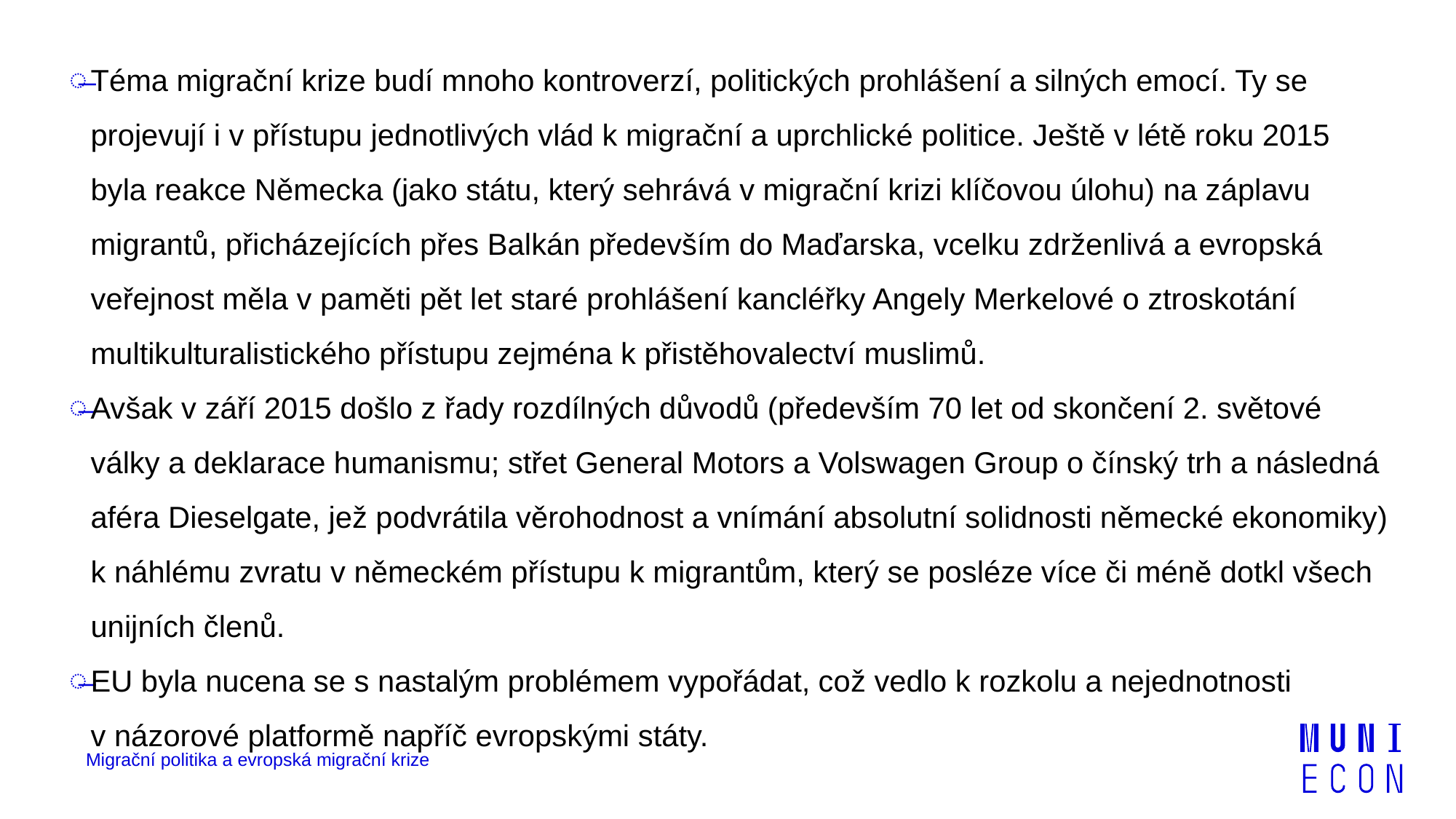

Téma migrační krize budí mnoho kontroverzí, politických prohlášení a silných emocí. Ty se projevují i v přístupu jednotlivých vlád k migrační a uprchlické politice. Ještě v létě roku 2015 byla reakce Německa (jako státu, který sehrává v migrační krizi klíčovou úlohu) na záplavu migrantů, přicházejících přes Balkán především do Maďarska, vcelku zdrženlivá a evropská veřejnost měla v paměti pět let staré prohlášení kancléřky Angely Merkelové o ztroskotání multikulturalistického přístupu zejména k přistěhovalectví muslimů.
Avšak v září 2015 došlo z řady rozdílných důvodů (především 70 let od skončení 2. světové války a deklarace humanismu; střet General Motors a Volswagen Group o čínský trh a následná aféra Dieselgate, jež podvrátila věrohodnost a vnímání absolutní solidnosti německé ekonomiky) k náhlému zvratu v německém přístupu k migrantům, který se posléze více či méně dotkl všech unijních členů.
EU byla nucena se s nastalým problémem vypořádat, což vedlo k rozkolu a nejednotnosti v názorové platformě napříč evropskými státy.
Migrační politika a evropská migrační krize